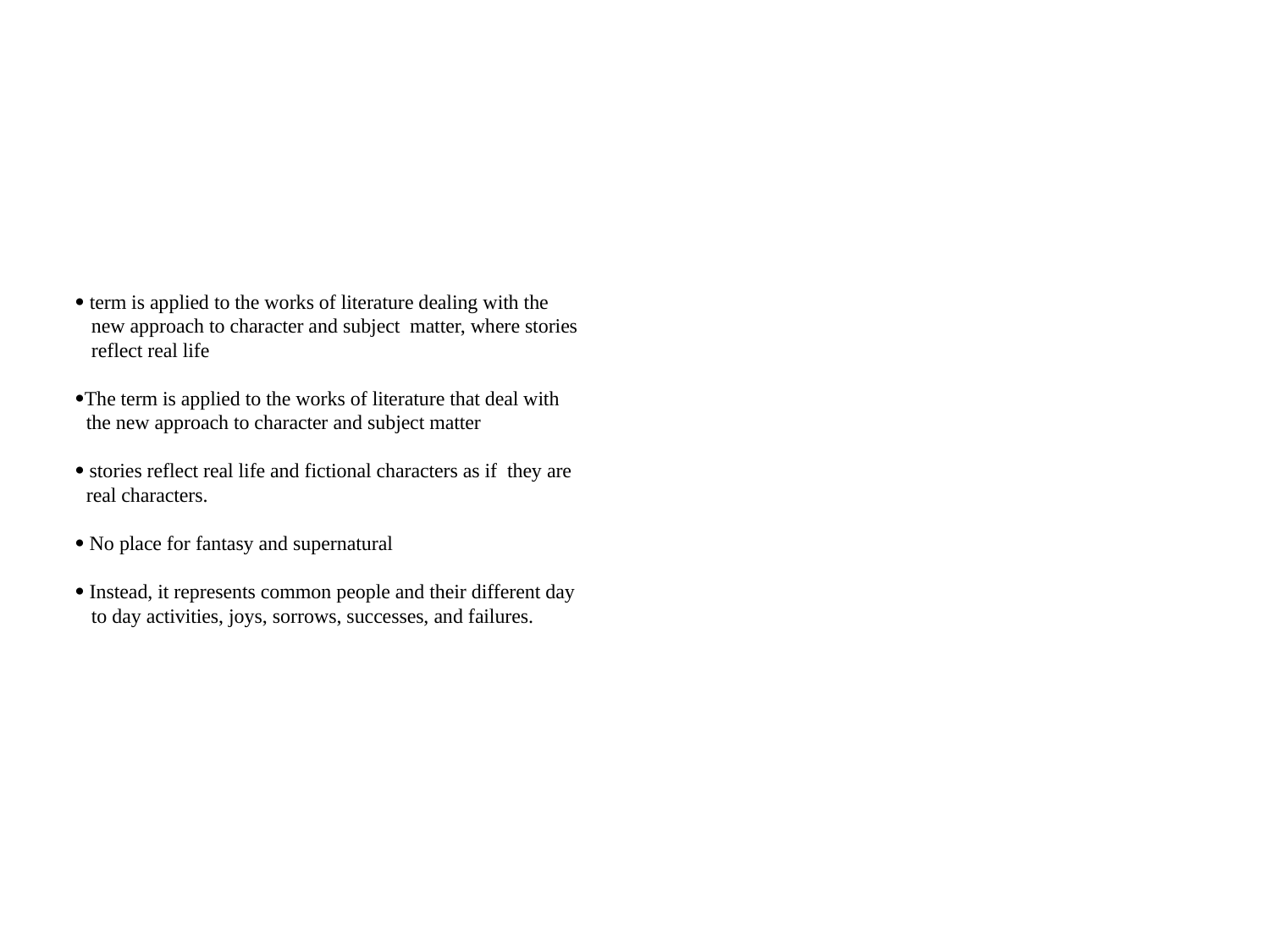

# • term is applied to the works of literature dealing with the new approach to character and subject  matter, where stories reflect real life •The term is applied to the works of literature that deal with the new approach to character and subject matter • stories reflect real life and fictional characters as if  they are real characters. • No place for fantasy and supernatural • Instead, it represents common people and their different day to day activities, joys, sorrows, successes, and failures.